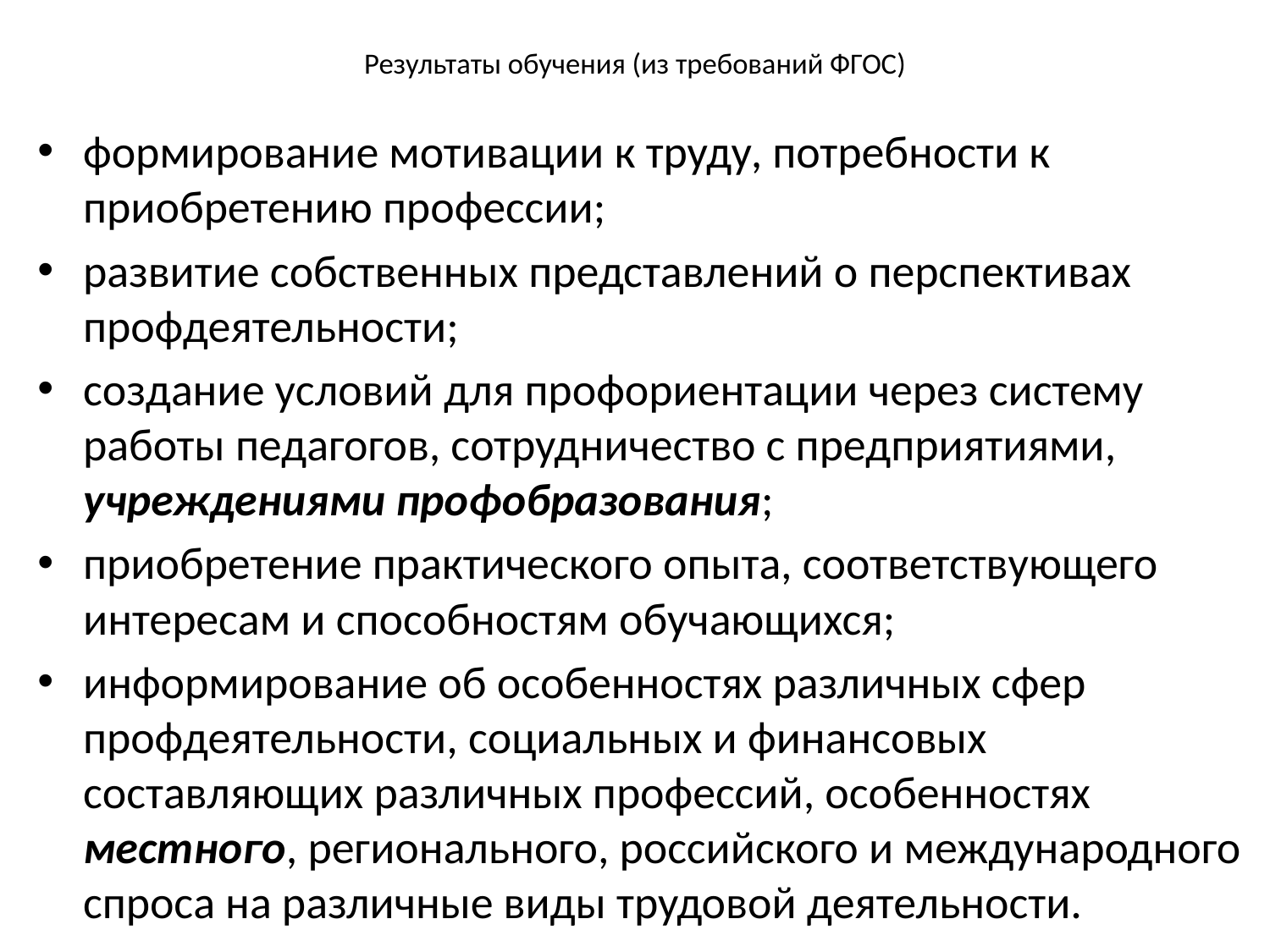

# Результаты обучения (из требований ФГОС)
формирование мотивации к труду, потребности к приобретению профессии;
развитие собственных представлений о перспективах профдеятельности;
создание условий для профориентации через систему работы педагогов, сотрудничество с предприятиями, учреждениями профобразования;
приобретение практического опыта, соответствующего интересам и способностям обучающихся;
информирование об особенностях различных сфер профдеятельности, социальных и финансовых составляющих различных профессий, особенностях местного, регионального, российского и международного спроса на различные виды трудовой деятельности.